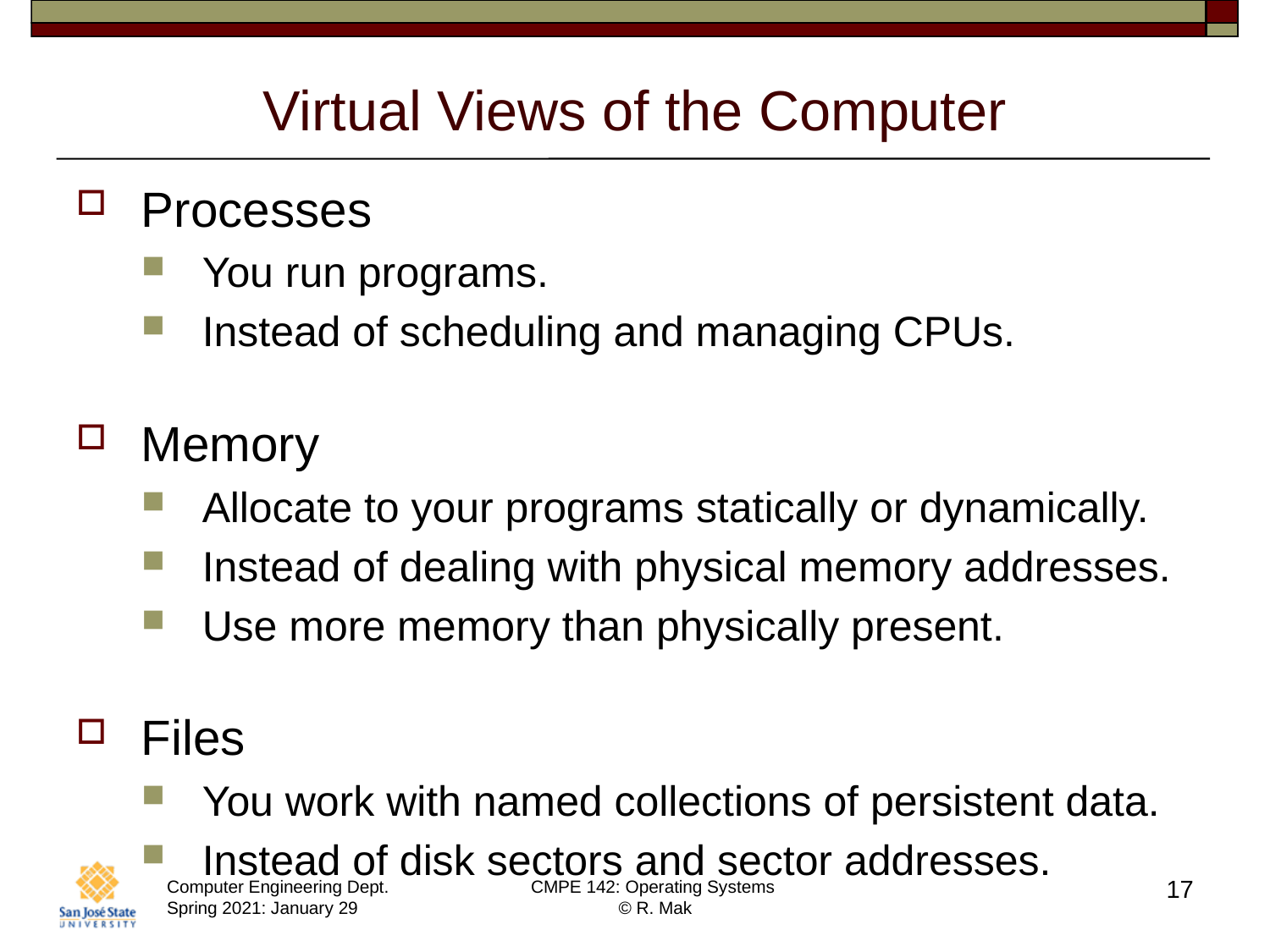

# Virtual Views of the Computer
Processes
You run programs.
Instead of scheduling and managing CPUs.

Memory
Allocate to your programs statically or dynamically.
Instead of dealing with physical memory addresses.
Use more memory than physically present.

Files
You work with named collections of persistent data.
Instead of disk sectors and sector addresses.
17